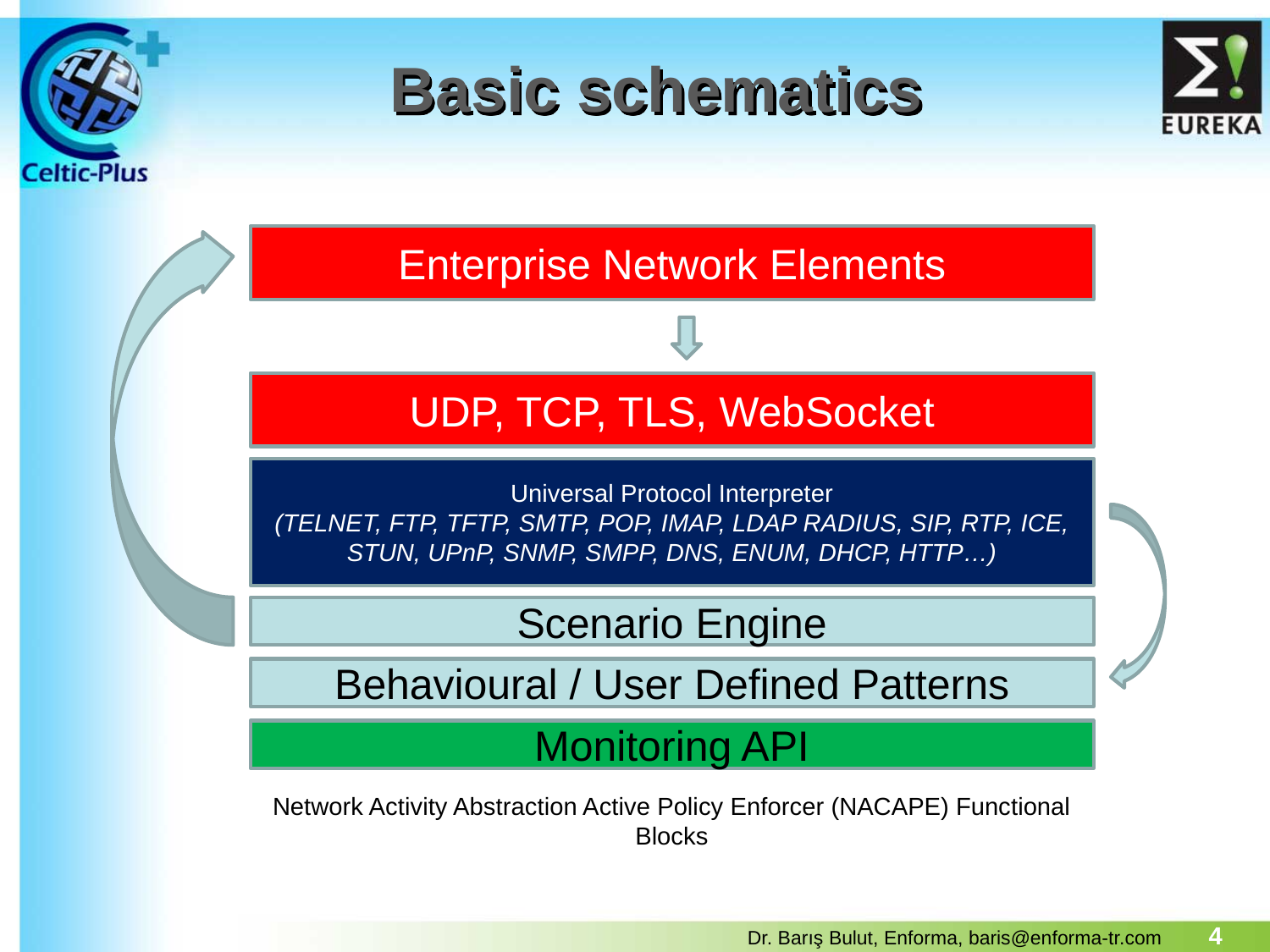

# Basic schematics

Enterprise Network Elements

UDP, TCP, TLS, WebSocket
Universal Protocol Interpreter
(TELNET, FTP, TFTP, SMTP, POP, IMAP, LDAP RADIUS, SIP, RTP, ICE, STUN, UPnP, SNMP, SMPP, DNS, ENUM, DHCP, HTTP…)

Scenario Engine
Behavioural / User Defined Patterns
Monitoring API
Network Activity Abstraction Active Policy Enforcer (NACAPE) Functional Blocks
4
Dr. Barış Bulut, Enforma, baris@enforma-tr.com